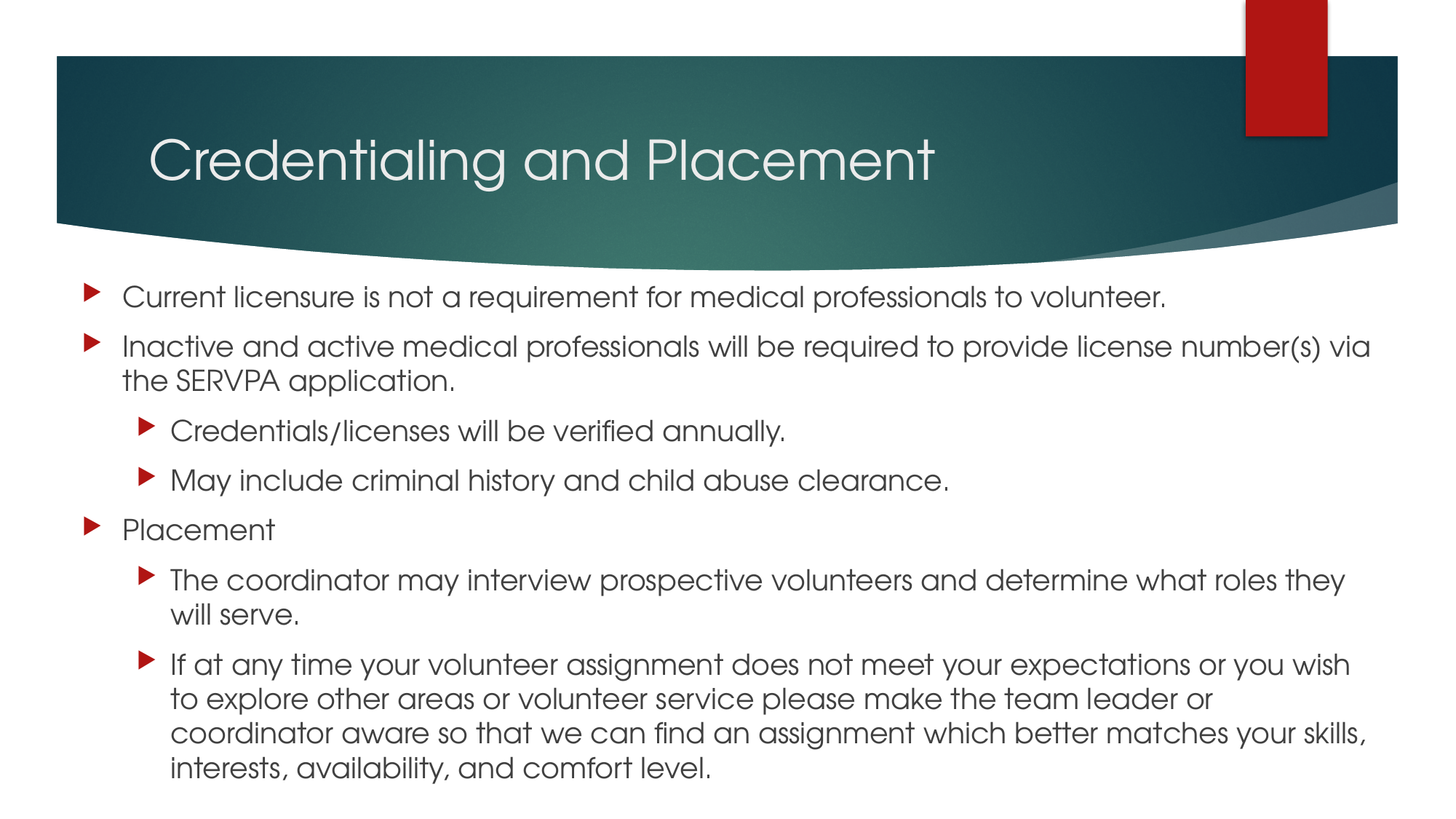

# Credentialing and Placement
Current licensure is not a requirement for medical professionals to volunteer.
Inactive and active medical professionals will be required to provide license number(s) via the SERVPA application.
Credentials/licenses will be verified annually.
May include criminal history and child abuse clearance.
Placement
The coordinator may interview prospective volunteers and determine what roles they will serve.
If at any time your volunteer assignment does not meet your expectations or you wish to explore other areas or volunteer service please make the team leader or coordinator aware so that we can find an assignment which better matches your skills, interests, availability, and comfort level.